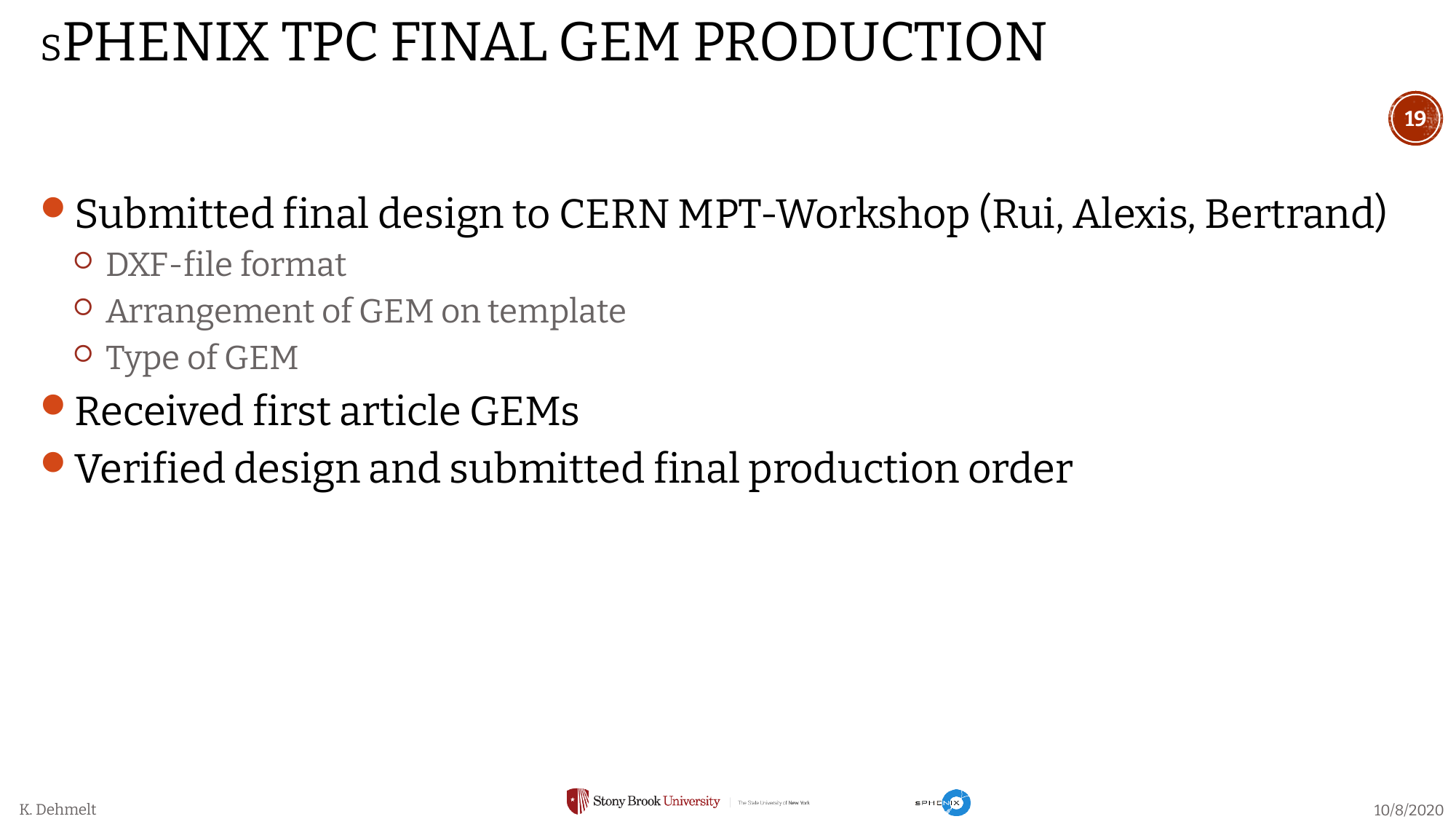

# sphenix tpc Final gem Production
19
Submitted final design to CERN MPT-Workshop (Rui, Alexis, Bertrand)
DXF-file format
Arrangement of GEM on template
Type of GEM
Received first article GEMs
Verified design and submitted final production order

K. Dehmelt
10/8/2020